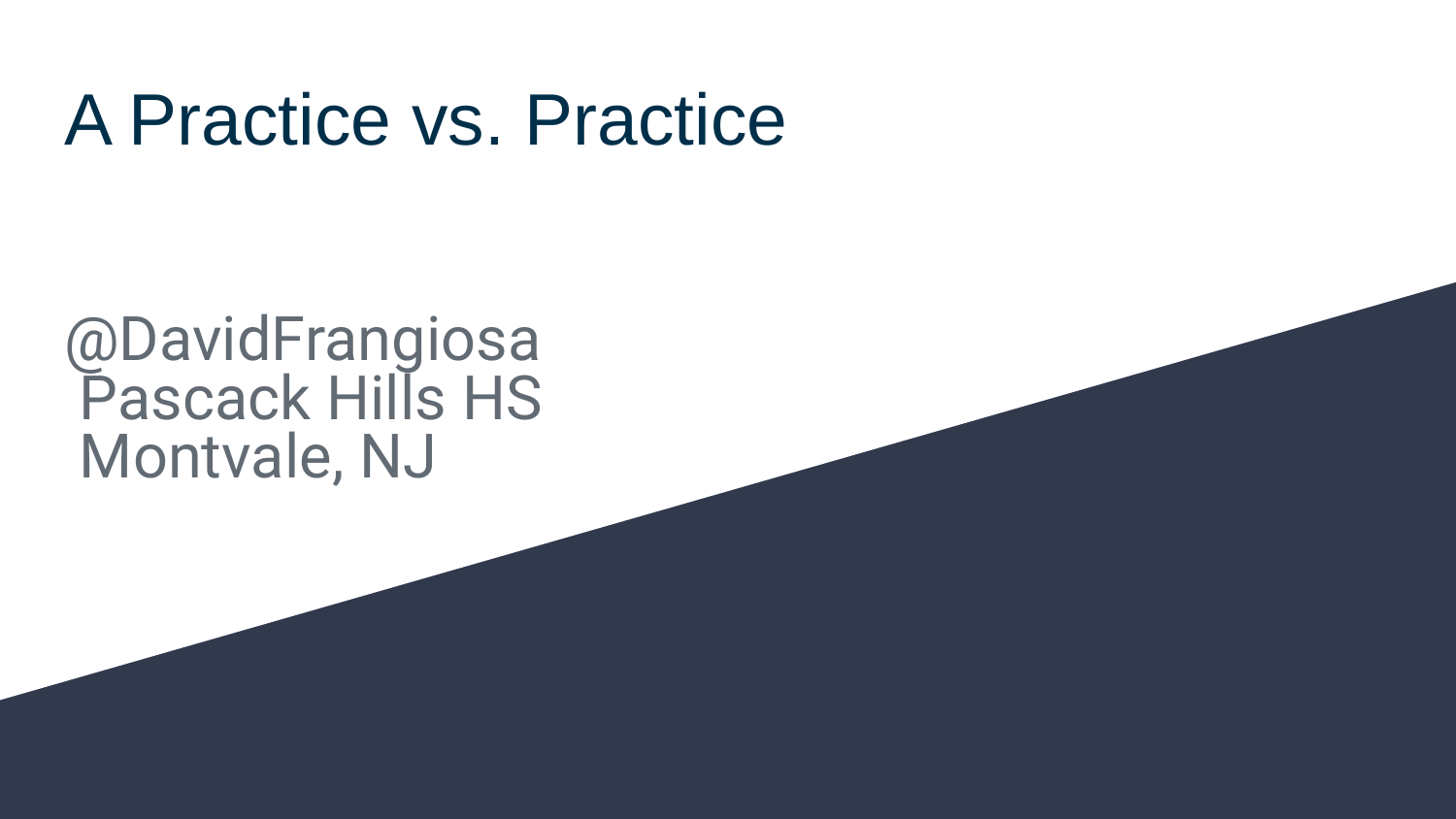

# A Practice vs. Practice
@DavidFrangiosa
 Pascack Hills HS
 Montvale, NJ